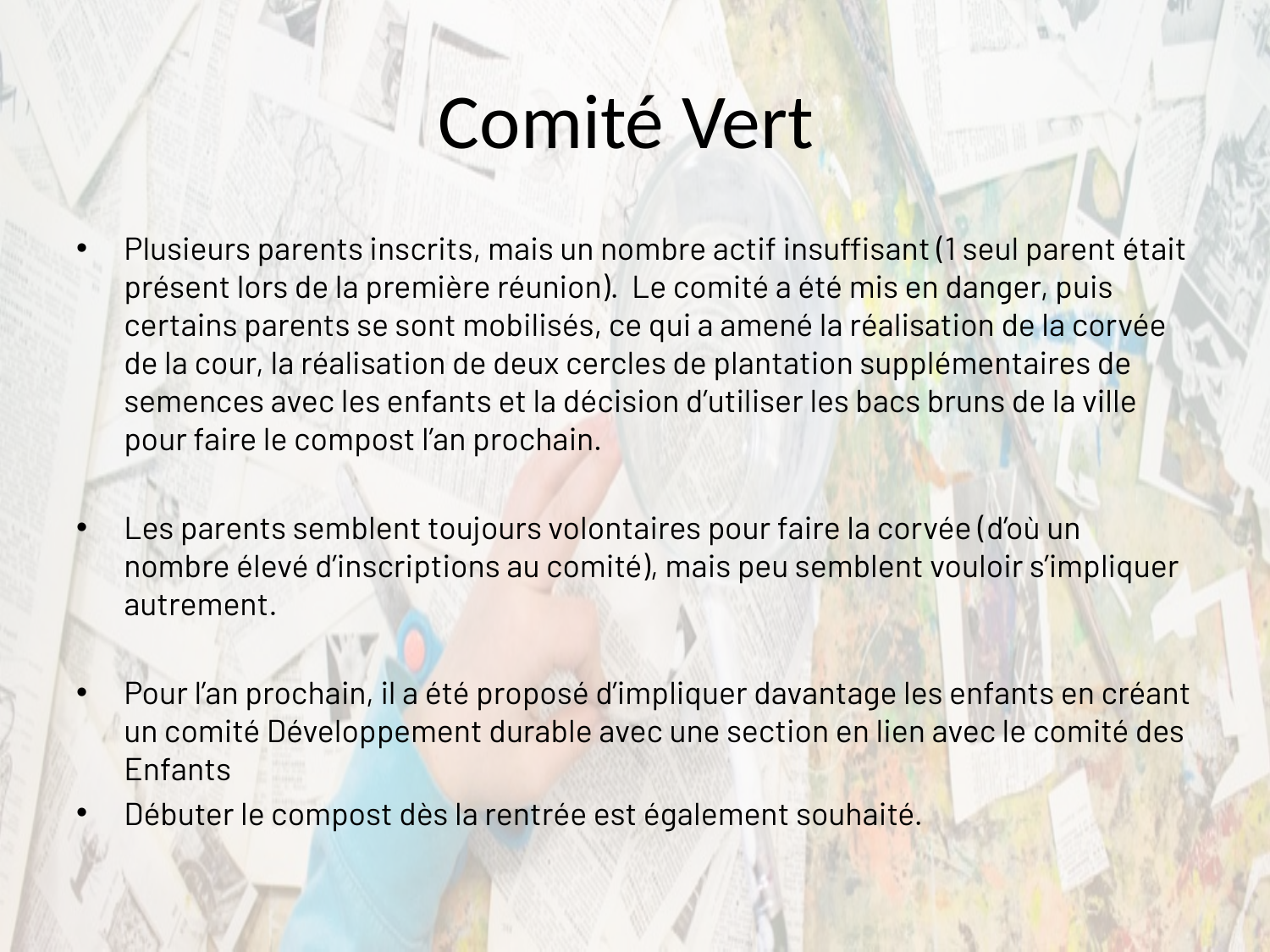

# Comité Vert
Plusieurs parents inscrits, mais un nombre actif insuffisant (1 seul parent était présent lors de la première réunion).  Le comité a été mis en danger, puis certains parents se sont mobilisés, ce qui a amené la réalisation de la corvée de la cour, la réalisation de deux cercles de plantation supplémentaires de semences avec les enfants et la décision d’utiliser les bacs bruns de la ville pour faire le compost l’an prochain.

Les parents semblent toujours volontaires pour faire la corvée (d’où un nombre élevé d’inscriptions au comité), mais peu semblent vouloir s’impliquer autrement.

Pour l’an prochain, il a été proposé d’impliquer davantage les enfants en créant un comité Développement durable avec une section en lien avec le comité des Enfants
Débuter le compost dès la rentrée est également souhaité.